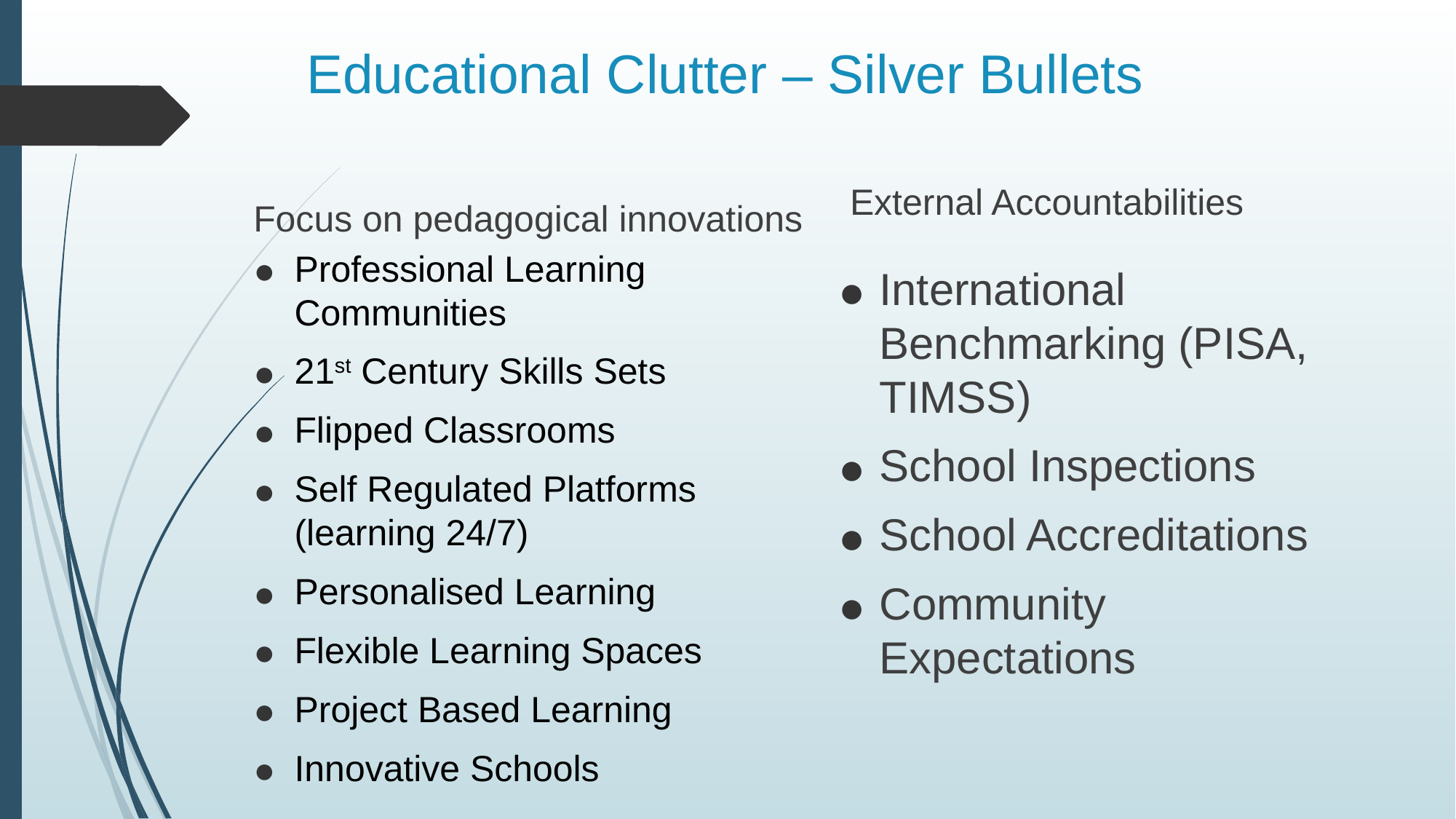

# Educational Clutter – Silver Bullets
Focus on pedagogical innovations
External Accountabilities
Professional Learning Communities
21st Century Skills Sets
Flipped Classrooms
Self Regulated Platforms (learning 24/7)
Personalised Learning
Flexible Learning Spaces
Project Based Learning
Innovative Schools
International Benchmarking (PISA, TIMSS)
School Inspections
School Accreditations
Community Expectations